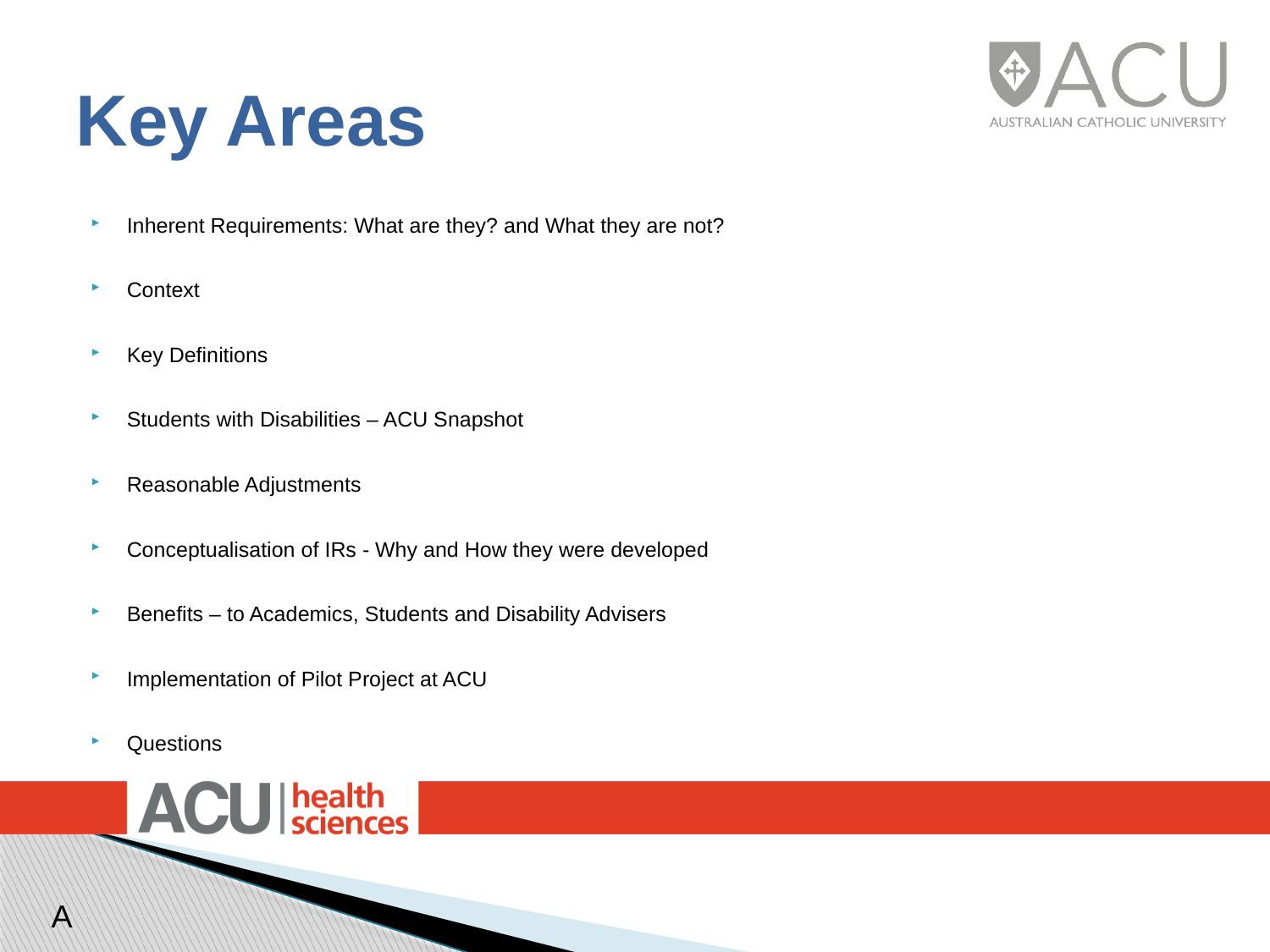

# Key Areas
Inherent Requirements: What are they? and What they are not?

Context

Key Definitions

Students with Disabilities – ACU Snapshot

Reasonable Adjustments

Conceptualisation of IRs - Why and How they were developed

Benefits – to Academics, Students and Disability Advisers

Implementation of Pilot Project at ACU

Questions

A